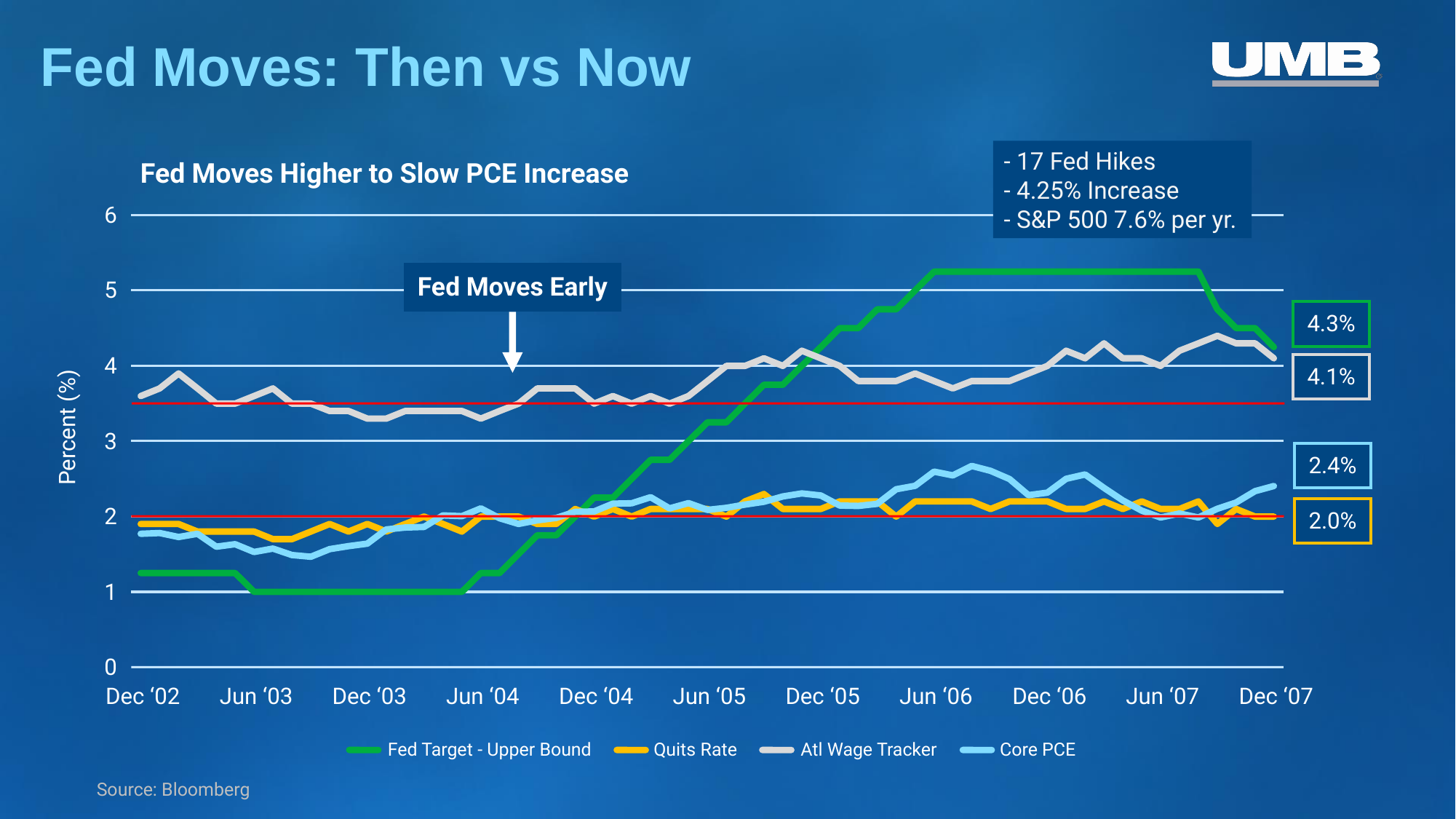

# Fed Moves: Then vs Now
- 17 Fed Hikes
- 4.25% Increase
- S&P 500 7.6% per yr.
Fed Moves Higher to Slow PCE Increase
6
5
4
3
2
1
0

|  |
| --- |
| Fed Moves Early |
|  |

|  |
| --- |
| 4.3% |
|  |

|  |
| --- |
| 4.1% |
|  |

Percent (%)
|  |
| --- |
| 2.4% |
|  |

|  |
| --- |
| 2.0% |
|  |
Dec ‘02
Jun ‘03
Dec ‘03
Jun ‘04
Dec ‘04
Jun ‘05
Dec ‘05
Jun ‘06
Dec ‘06
Jun ‘07
Dec ‘07
 Fed Target - Upper Bound

 Quits Rate

 Atl Wage Tracker

 Core PCE

Source: Bloomberg